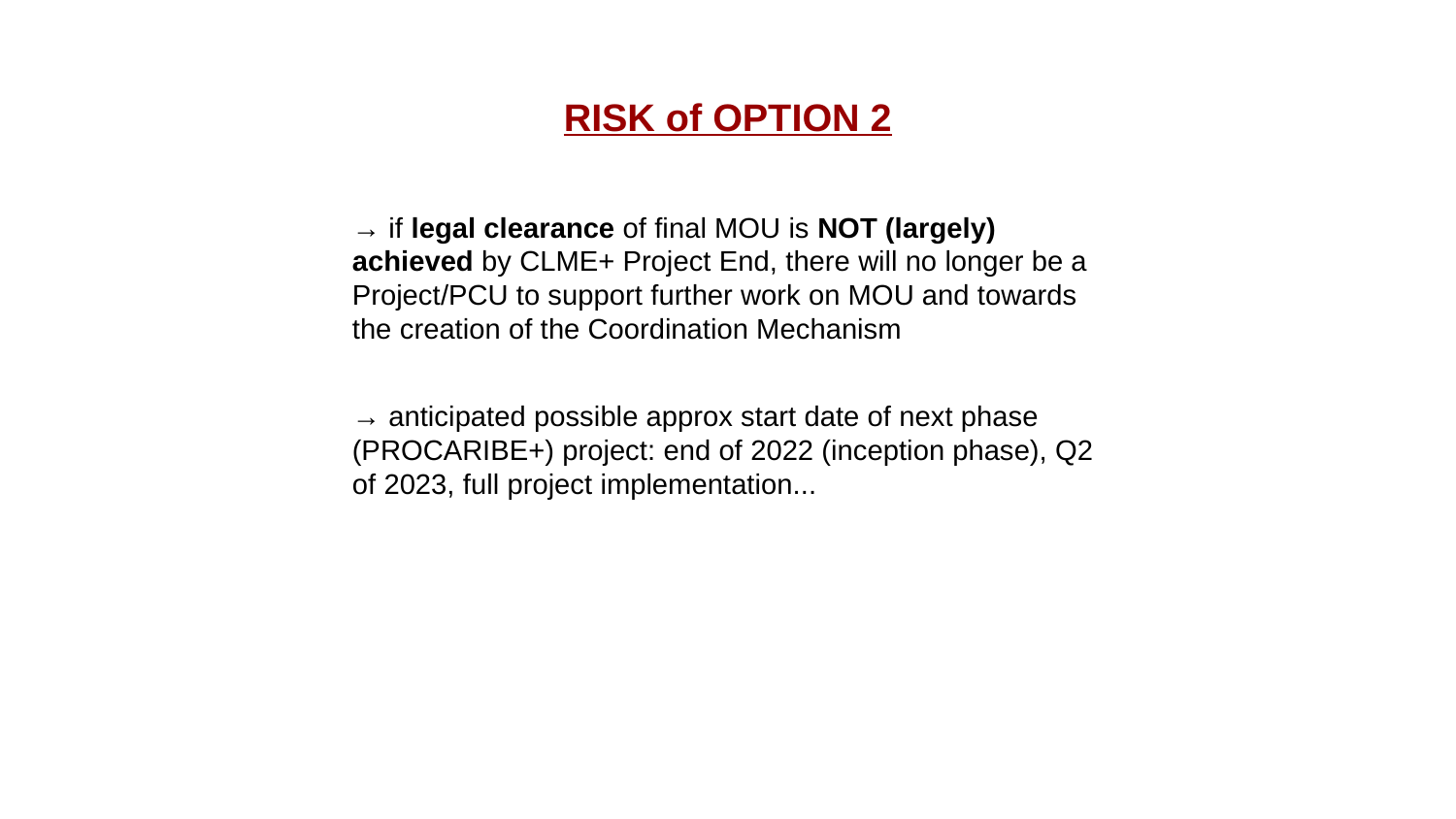

RISK of OPTION 2

→ if legal clearance of final MOU is NOT (largely) achieved by CLME+ Project End, there will no longer be a Project/PCU to support further work on MOU and towards the creation of the Coordination Mechanism

→ anticipated possible approx start date of next phase (PROCARIBE+) project: end of 2022 (inception phase), Q2 of 2023, full project implementation...